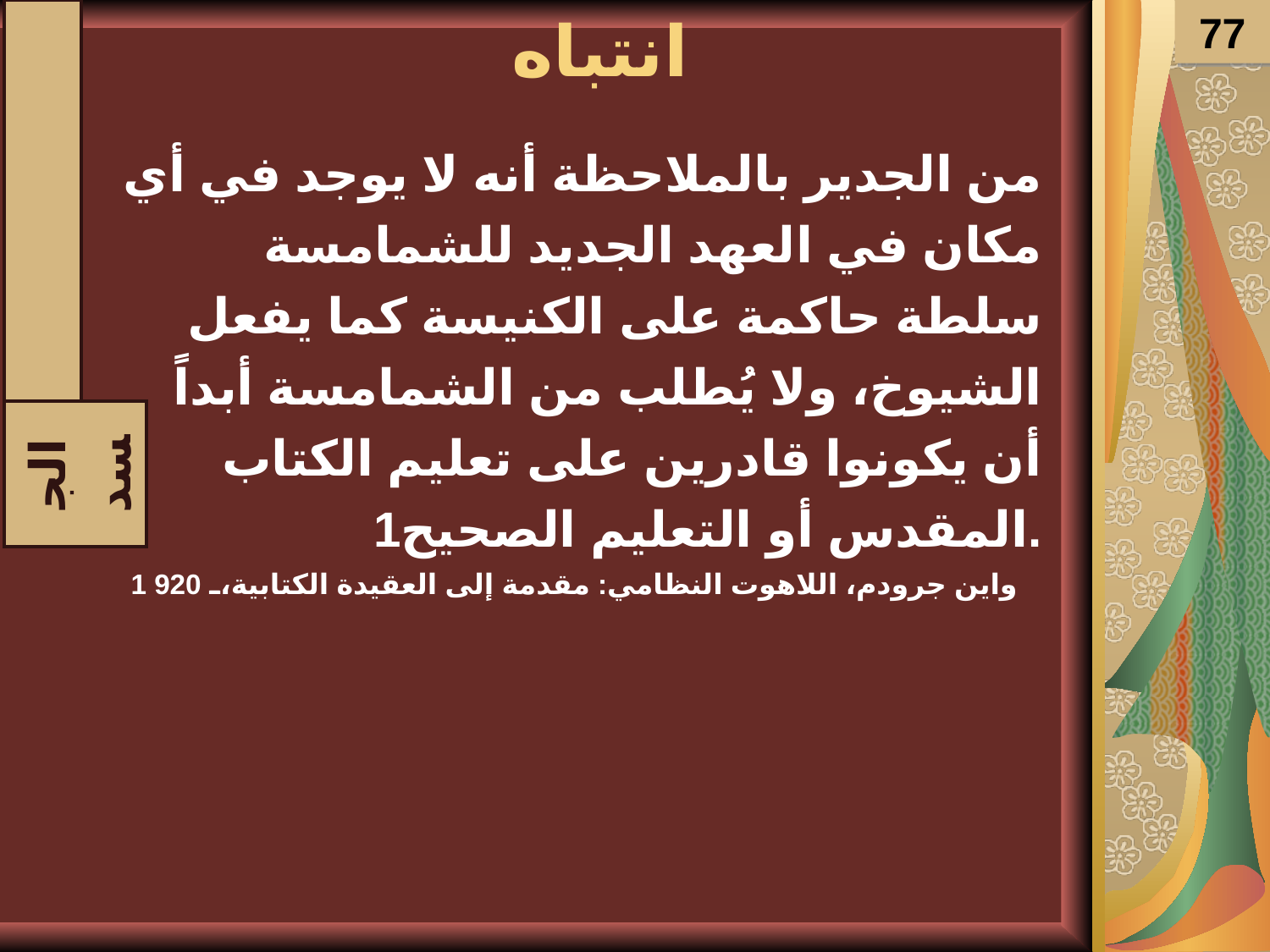

# انتباه
77

من الجدير بالملاحظة أنه لا يوجد في أي مكان في العهد الجديد للشمامسة سلطة حاكمة على الكنيسة كما يفعل الشيوخ، ولا يُطلب من الشمامسة أبداً أن يكونوا قادرين على تعليم الكتاب المقدس أو التعليم الصحيح1.
1 واين جرودم، اللاهوت النظامي: مقدمة إلى العقيدة الكتابية، 920
مقدمة
الجسد